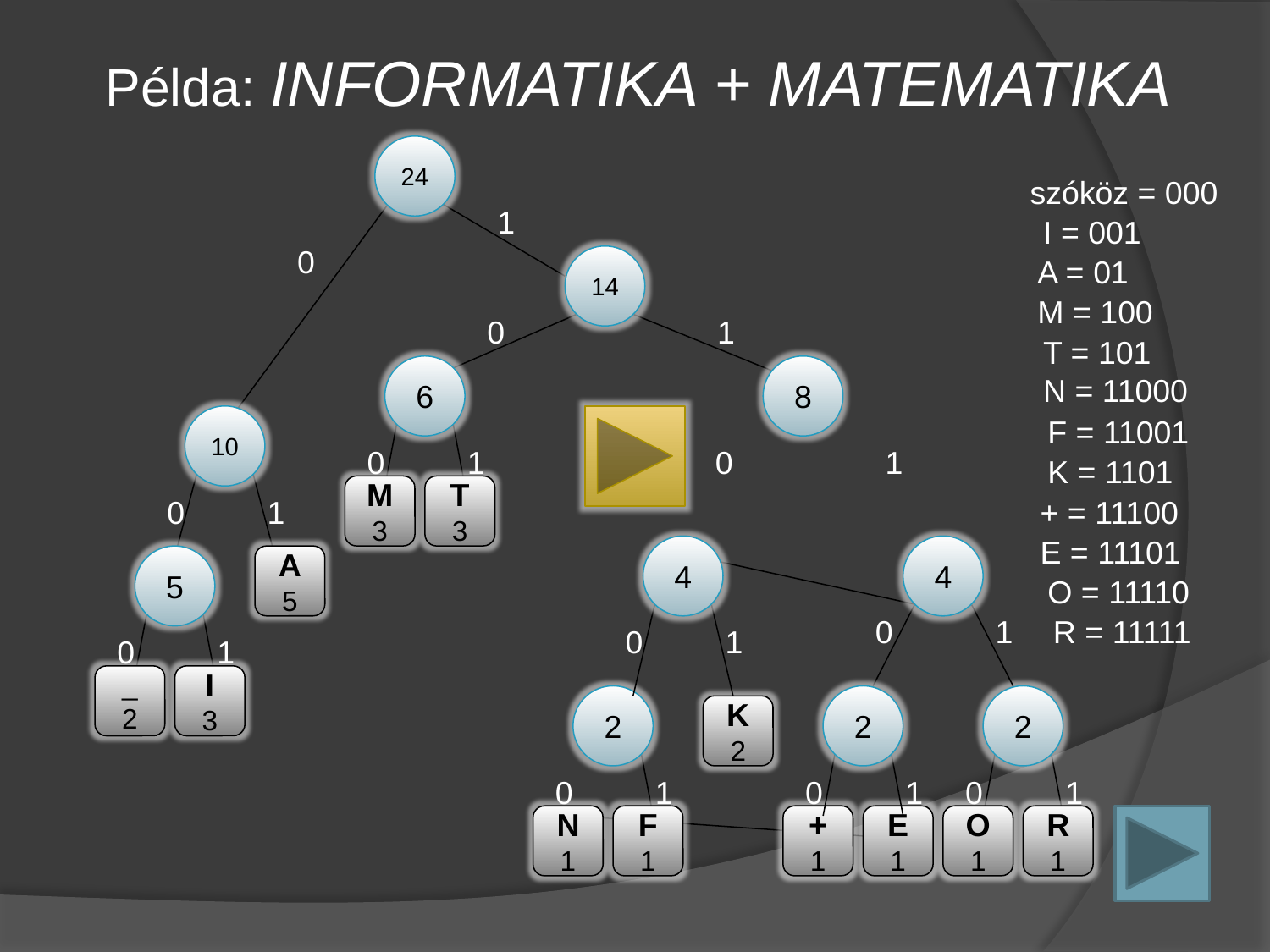

Példa: INFORMATIKA + MATEMATIKA
24
szóköz = 000
1
I = 001
0
14
A = 01
M = 100
0
1
T = 101
6
8
N = 11000
10

F = 11001
0
1
0
1
K = 1101
M
3
T
3
0
1
+ = 11100
E = 11101
4
4
5
A
5
O = 11110
0
1
R = 11111
0
1
0
1
_
2
I
3
2
2
2
K
2
0
1
0
1
0
1
N
1
F
1
+
1
E
1
O
1
R
1